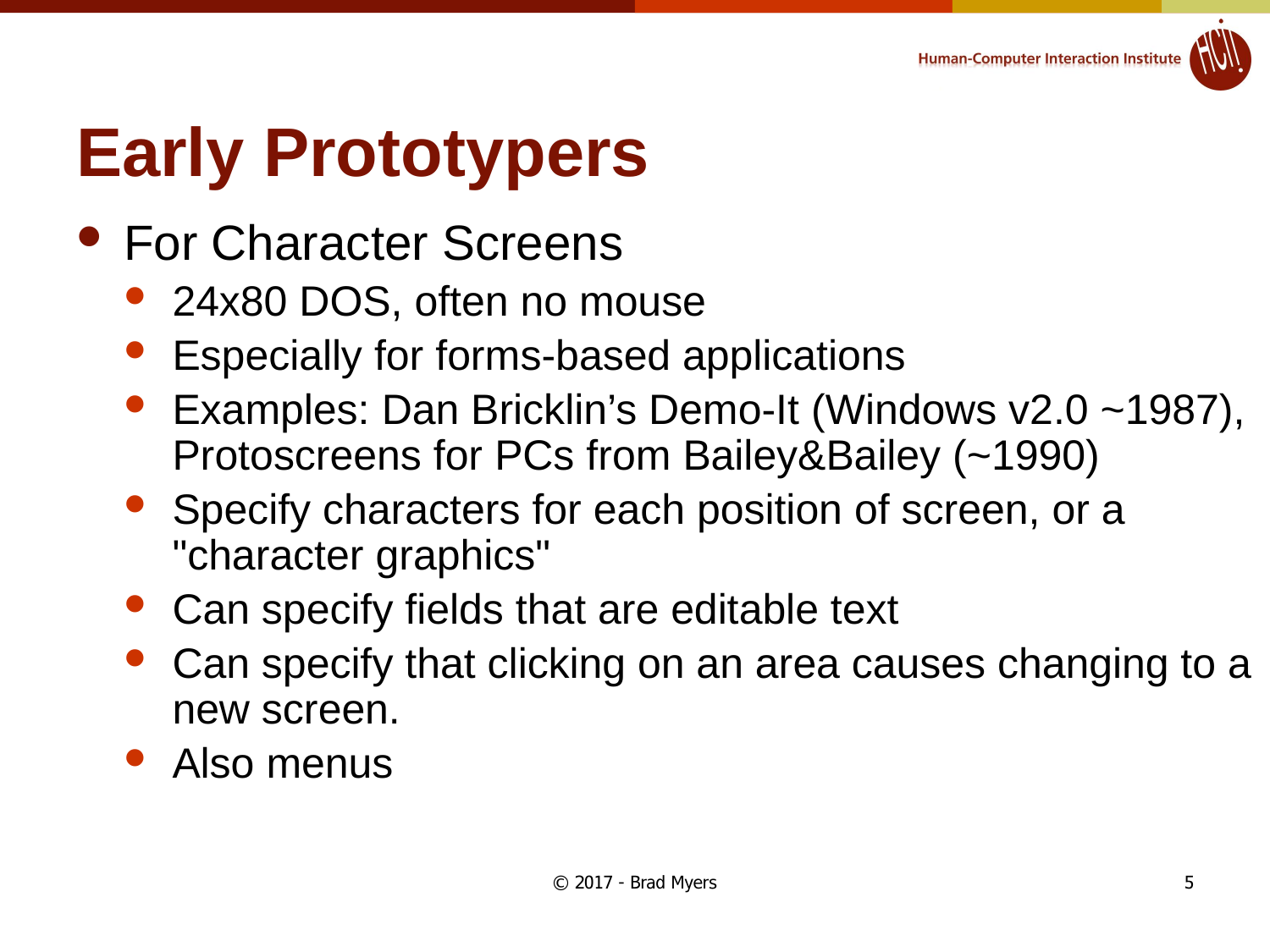

# Early Prototypers
For Character Screens
24x80 DOS, often no mouse
Especially for forms-based applications
Examples: Dan Bricklin’s Demo-It (Windows v2.0 ~1987), Protoscreens for PCs from Bailey&Bailey (~1990)
Specify characters for each position of screen, or a "character graphics"
Can specify fields that are editable text
Can specify that clicking on an area causes changing to a new screen.
Also menus
© 2017 - Brad Myers
5